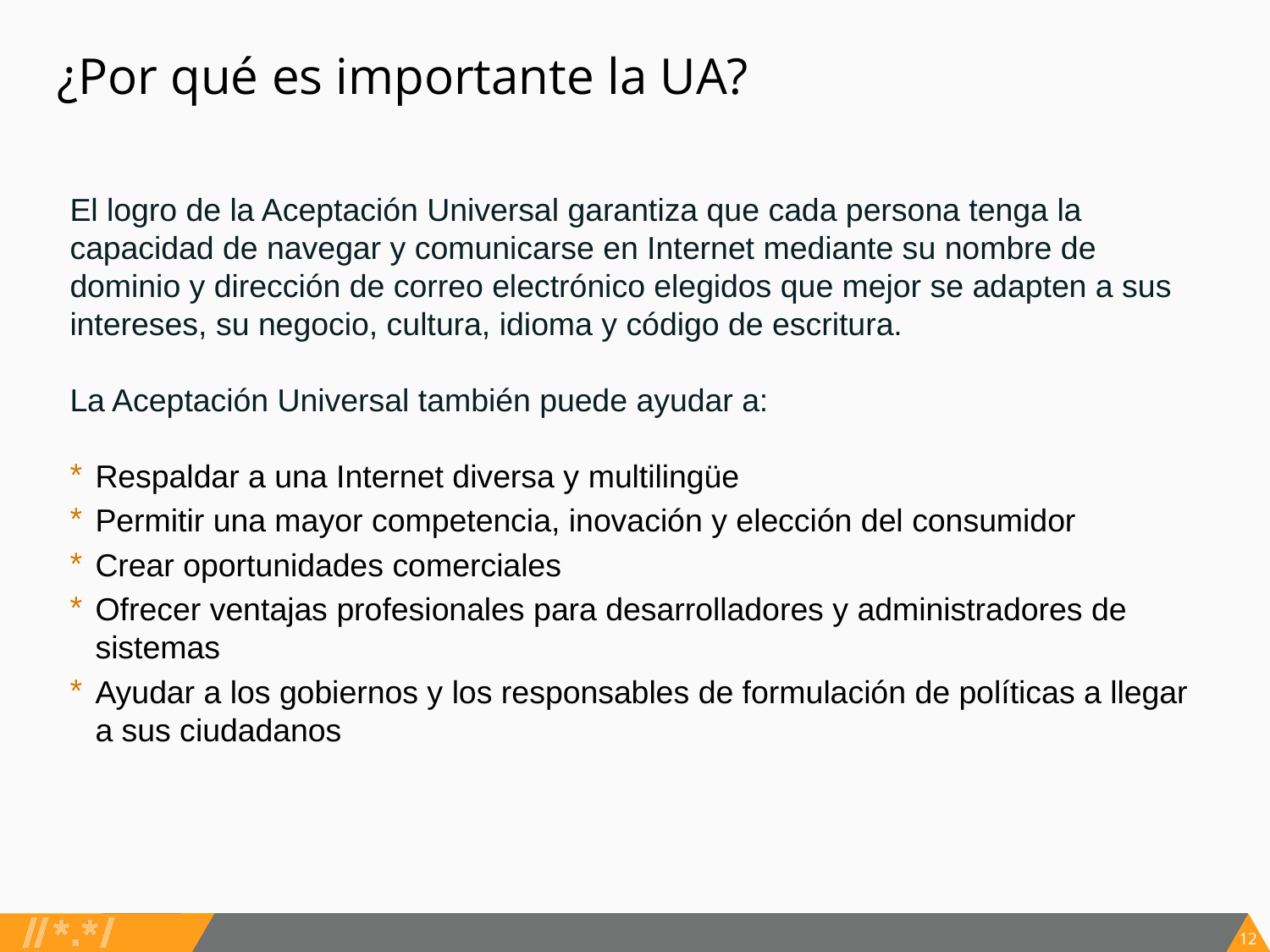

# ¿Por qué es importante la UA?
El logro de la Aceptación Universal garantiza que cada persona tenga la capacidad de navegar y comunicarse en Internet mediante su nombre de dominio y dirección de correo electrónico elegidos que mejor se adapten a sus intereses, su negocio, cultura, idioma y código de escritura.

La Aceptación Universal también puede ayudar a:

Respaldar a una Internet diversa y multilingüe
Permitir una mayor competencia, inovación y elección del consumidor
Crear oportunidades comerciales
Ofrecer ventajas profesionales para desarrolladores y administradores de sistemas
Ayudar a los gobiernos y los responsables de formulación de políticas a llegar a sus ciudadanos